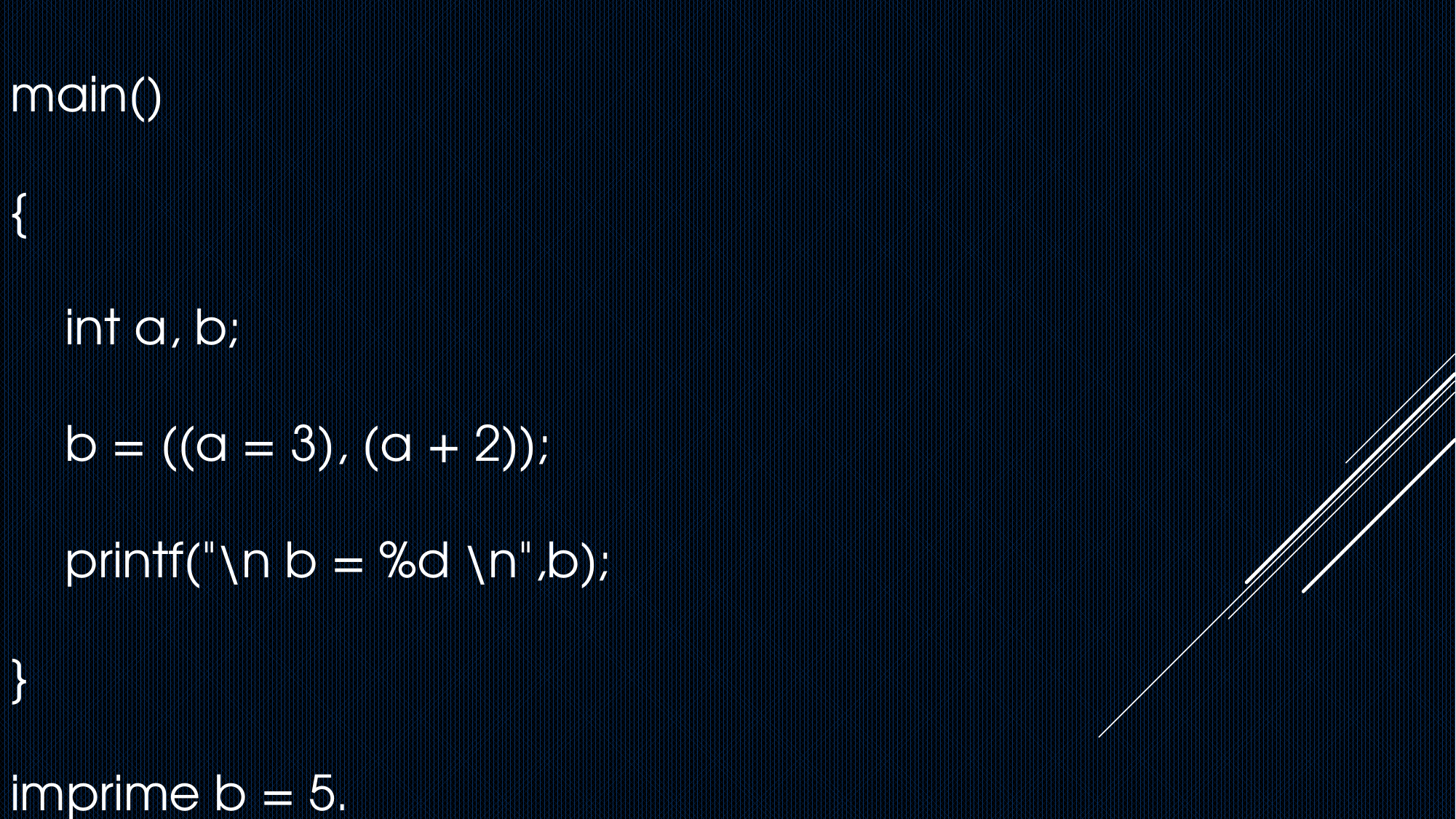

main()
{
int a, b;
b = ((a = 3), (a + 2));
printf("\n b = %d \n",b);
}
imprime b = 5.